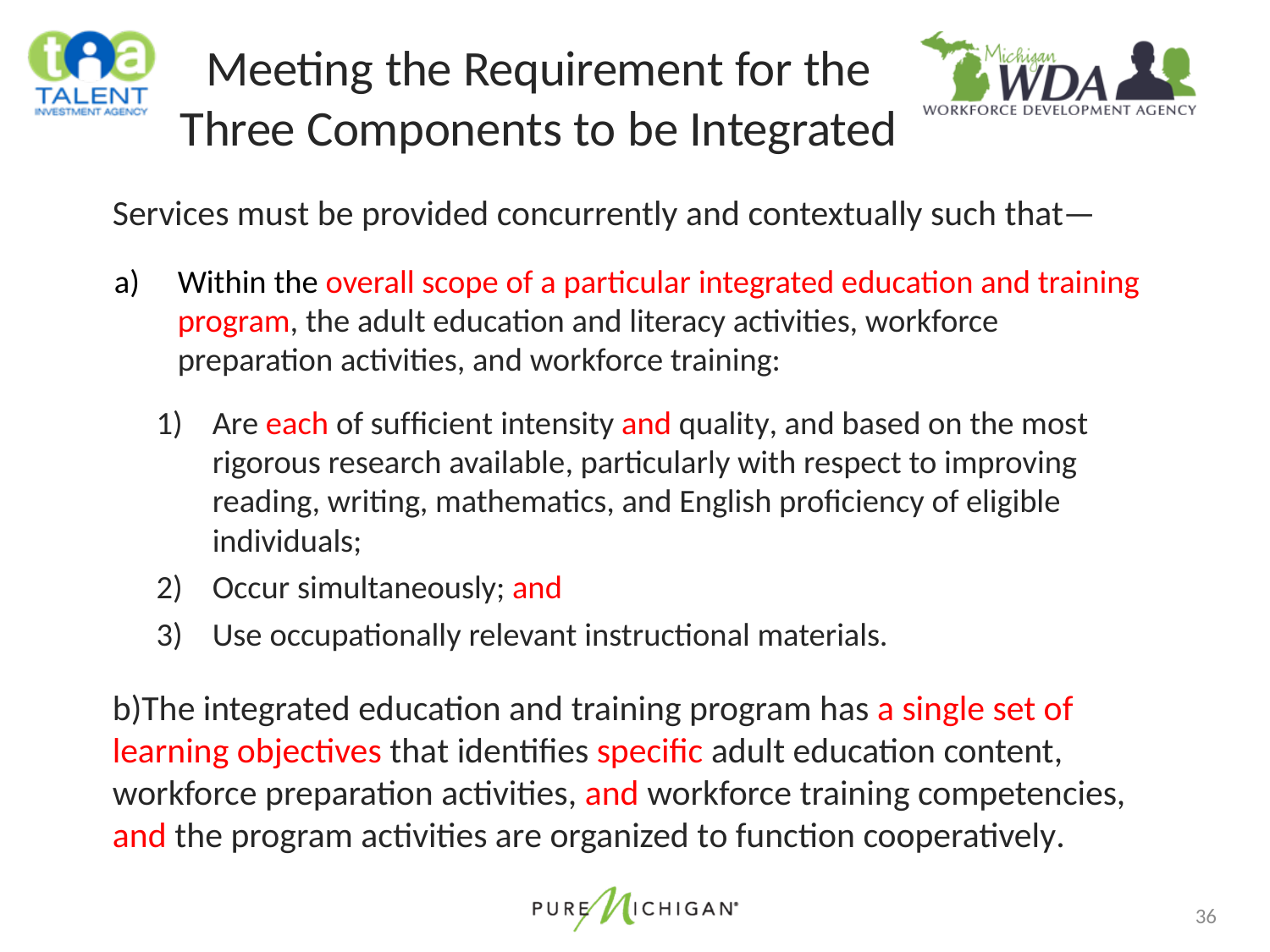

# Meeting the Requirement for the Three Components to be Integrated
Services must be provided concurrently and contextually such that—

Within the overall scope of a particular integrated education and training program, the adult education and literacy activities, workforce preparation activities, and workforce training:

Are each of sufficient intensity and quality, and based on the most rigorous research available, particularly with respect to improving reading, writing, mathematics, and English proficiency of eligible individuals;
Occur simultaneously; and
Use occupationally relevant instructional materials.

The integrated education and training program has a single set of learning objectives that identifies specific adult education content, workforce preparation activities, and workforce training competencies, and the program activities are organized to function cooperatively.
36